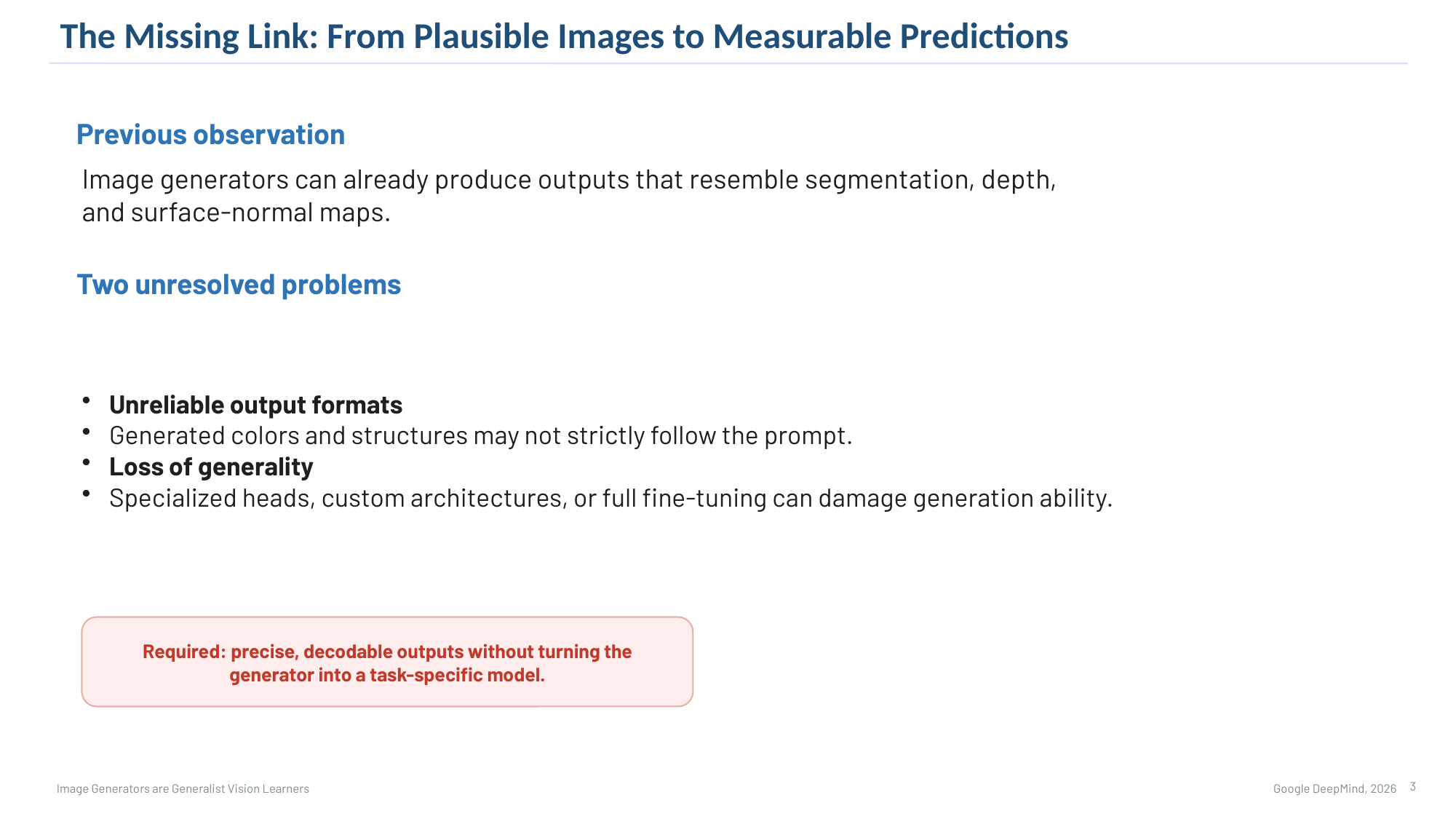

The Missing Link: From Plausible Images to Measurable Predictions
Previous observation
Image generators can already produce outputs that resemble segmentation, depth, and surface-normal maps.
Two unresolved problems
Unreliable output formats
Generated colors and structures may not strictly follow the prompt.
Loss of generality
Specialized heads, custom architectures, or full fine-tuning can damage generation ability.

Required: precise, decodable outputs without turning the generator into a task-specific model.
3